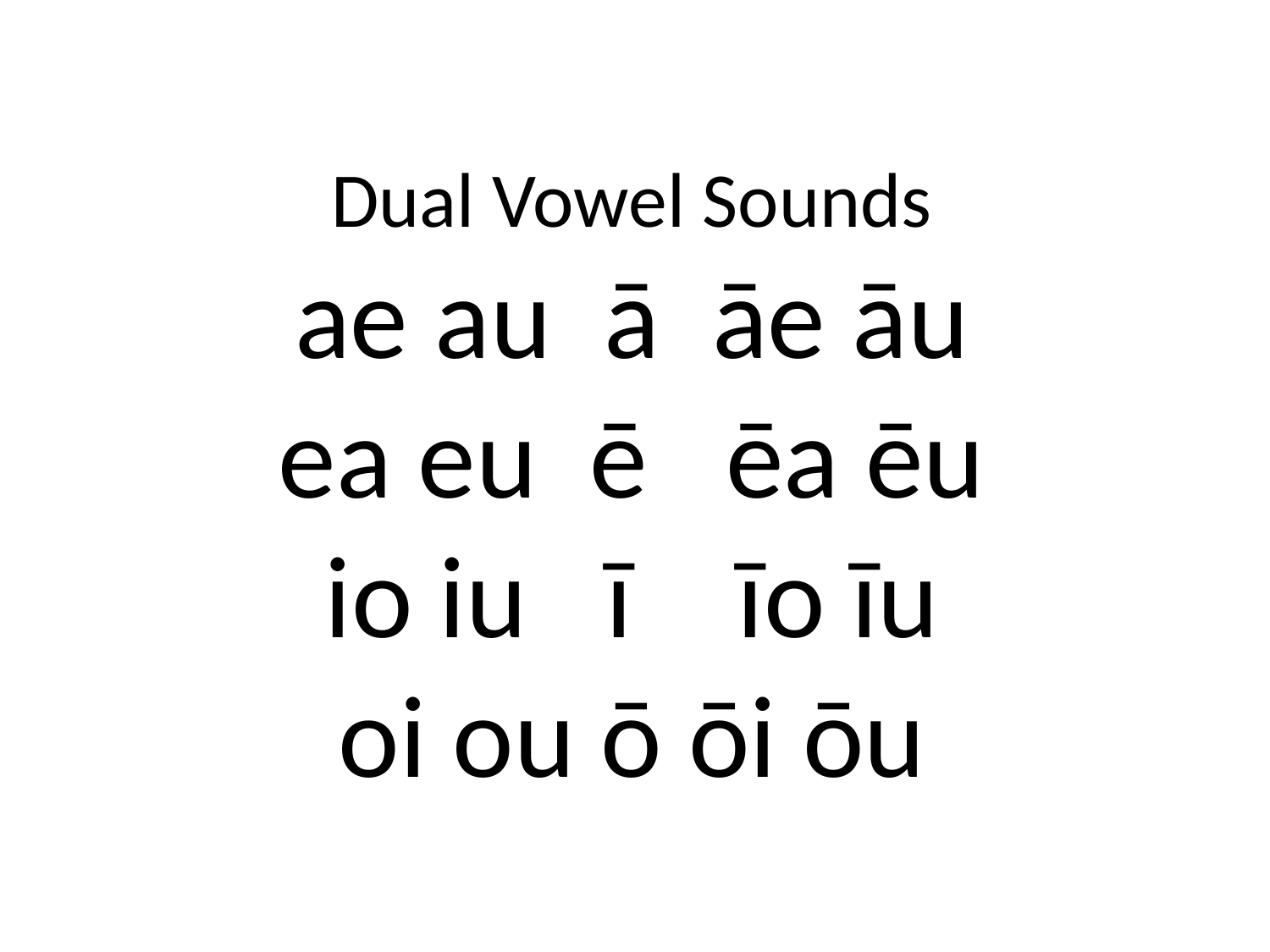

# Dual Vowel Sounds ae au  ā  āe āu ea eu  ē   ēa ēu io iu   ī    īo īu oi ou ō ōi ōu